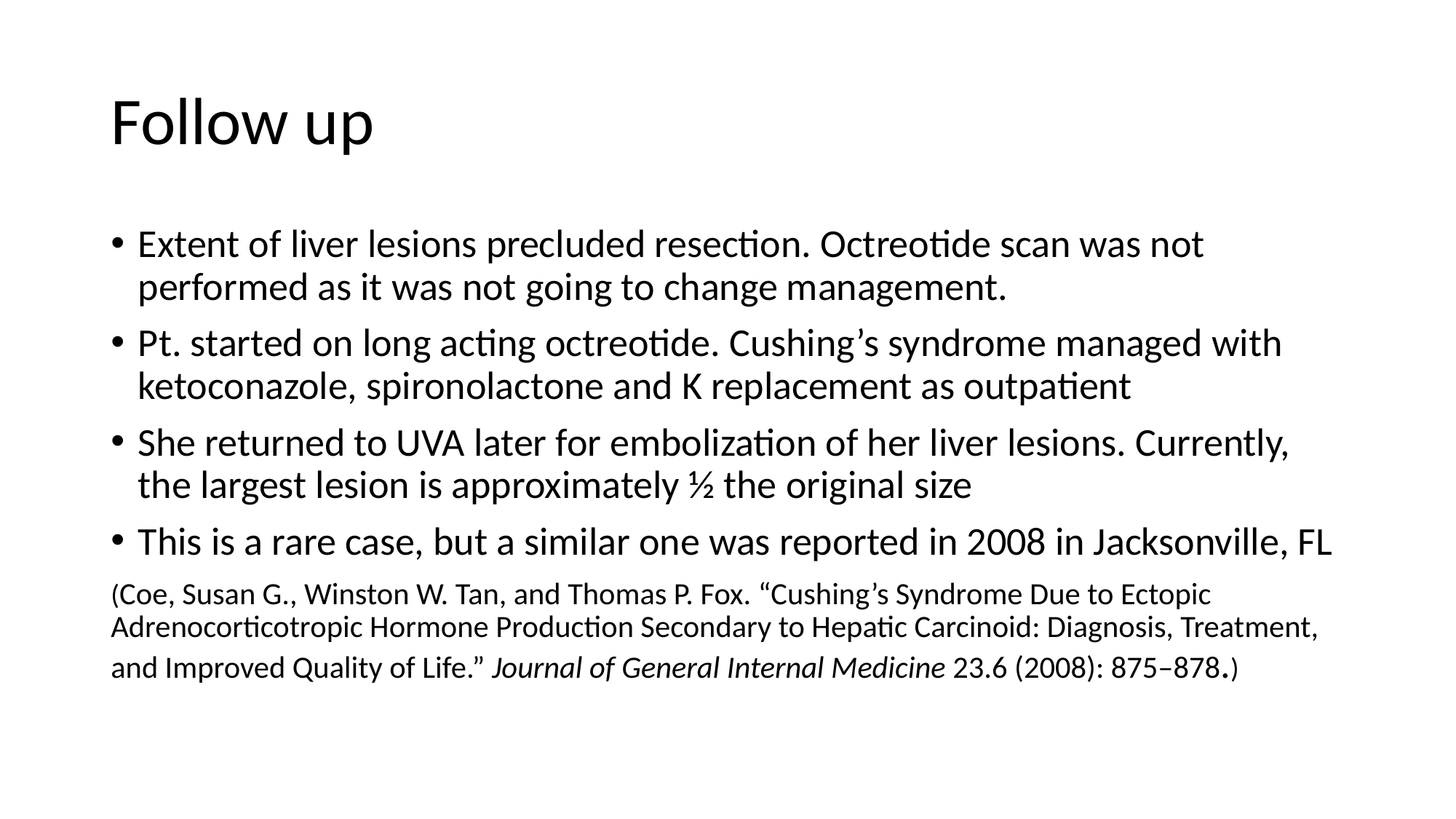

# Follow up
Extent of liver lesions precluded resection. Octreotide scan was not performed as it was not going to change management.
Pt. started on long acting octreotide. Cushing’s syndrome managed with ketoconazole, spironolactone and K replacement as outpatient
She returned to UVA later for embolization of her liver lesions. Currently, the largest lesion is approximately ½ the original size
This is a rare case, but a similar one was reported in 2008 in Jacksonville, FL
(Coe, Susan G., Winston W. Tan, and Thomas P. Fox. “Cushing’s Syndrome Due to Ectopic Adrenocorticotropic Hormone Production Secondary to Hepatic Carcinoid: Diagnosis, Treatment, and Improved Quality of Life.” Journal of General Internal Medicine 23.6 (2008): 875–878.)